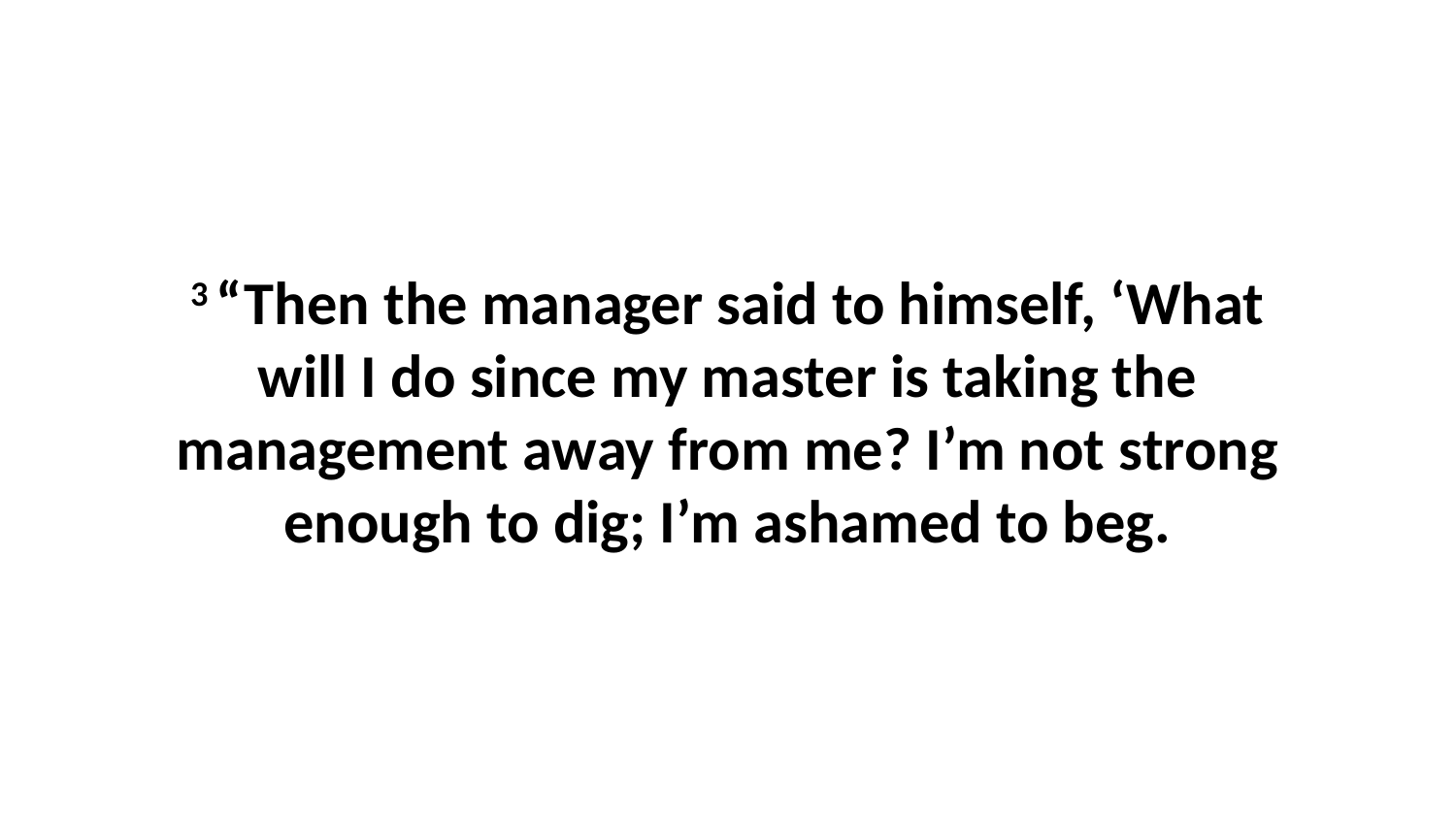

3 “Then the manager said to himself, ‘What will I do since my master is taking the management away from me? I’m not strong enough to dig; I’m ashamed to beg.